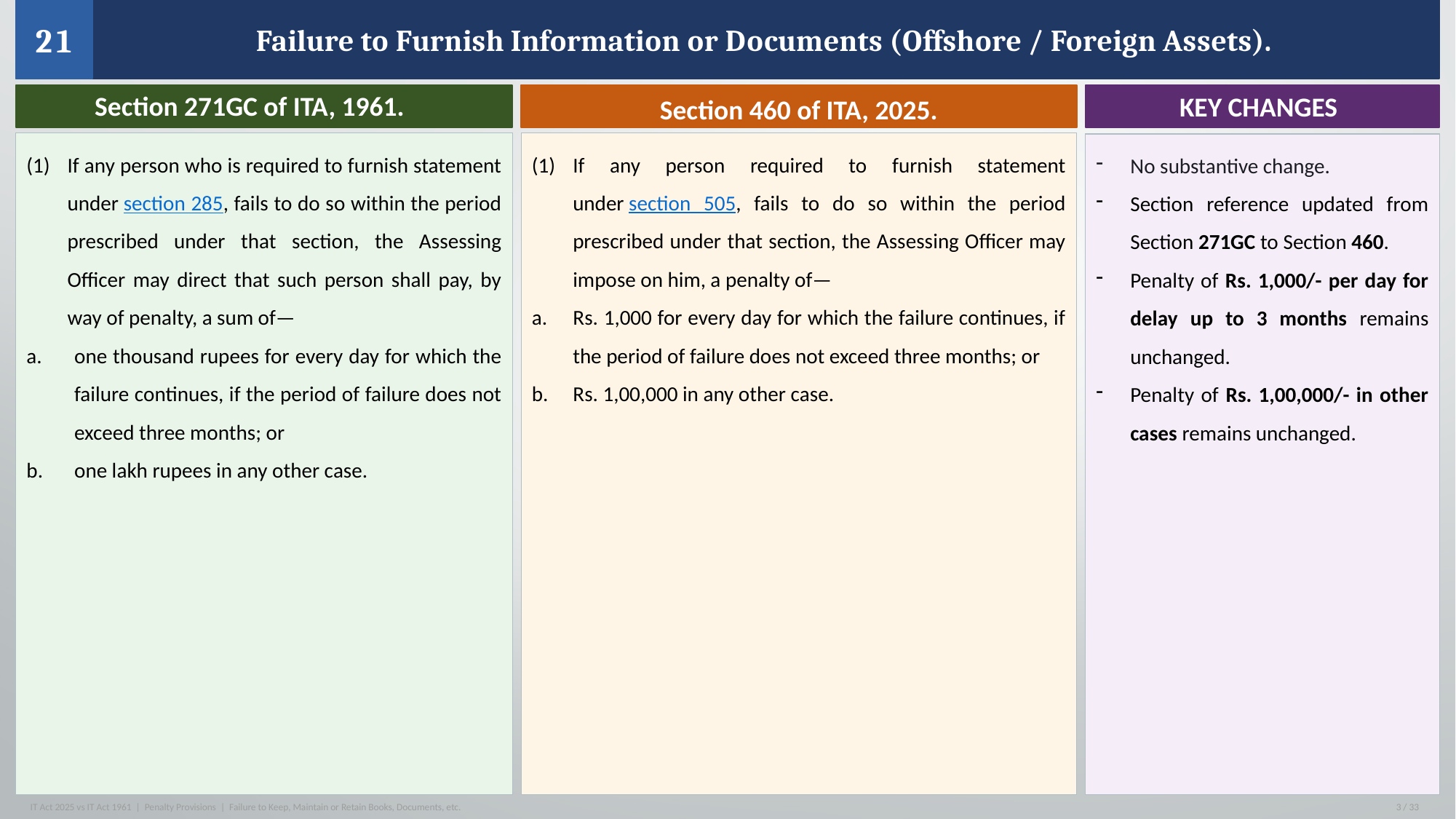

21
Failure to Furnish Information or Documents (Offshore / Foreign Assets).

WHAT IS THE PENALTY FOR?
KEY CHANGES
Section 460 of ITA, 2025.

Section 271GC of ITA, 1961.

If any person required to furnish statement under section 505, fails to do so within the period prescribed under that section, the Assessing Officer may impose on him, a penalty of—
Rs. 1,000 for every day for which the failure continues, if the period of failure does not exceed three months; or
Rs. 1,00,000 in any other case.

If any person who is required to furnish statement under section 285, fails to do so within the period prescribed under that section, the Assessing Officer may direct that such person shall pay, by way of penalty, a sum of—
one thousand rupees for every day for which the failure continues, if the period of failure does not exceed three months; or
one lakh rupees in any other case.
No substantive change.
Section reference updated from Section 271GC to Section 460.
Penalty of Rs. 1,000/- per day for delay up to 3 months remains unchanged.
Penalty of Rs. 1,00,000/- in other cases remains unchanged.

IT Act 2025 vs IT Act 1961  |  Penalty Provisions  |  Failure to Keep, Maintain or Retain Books, Documents, etc.
3 / 33